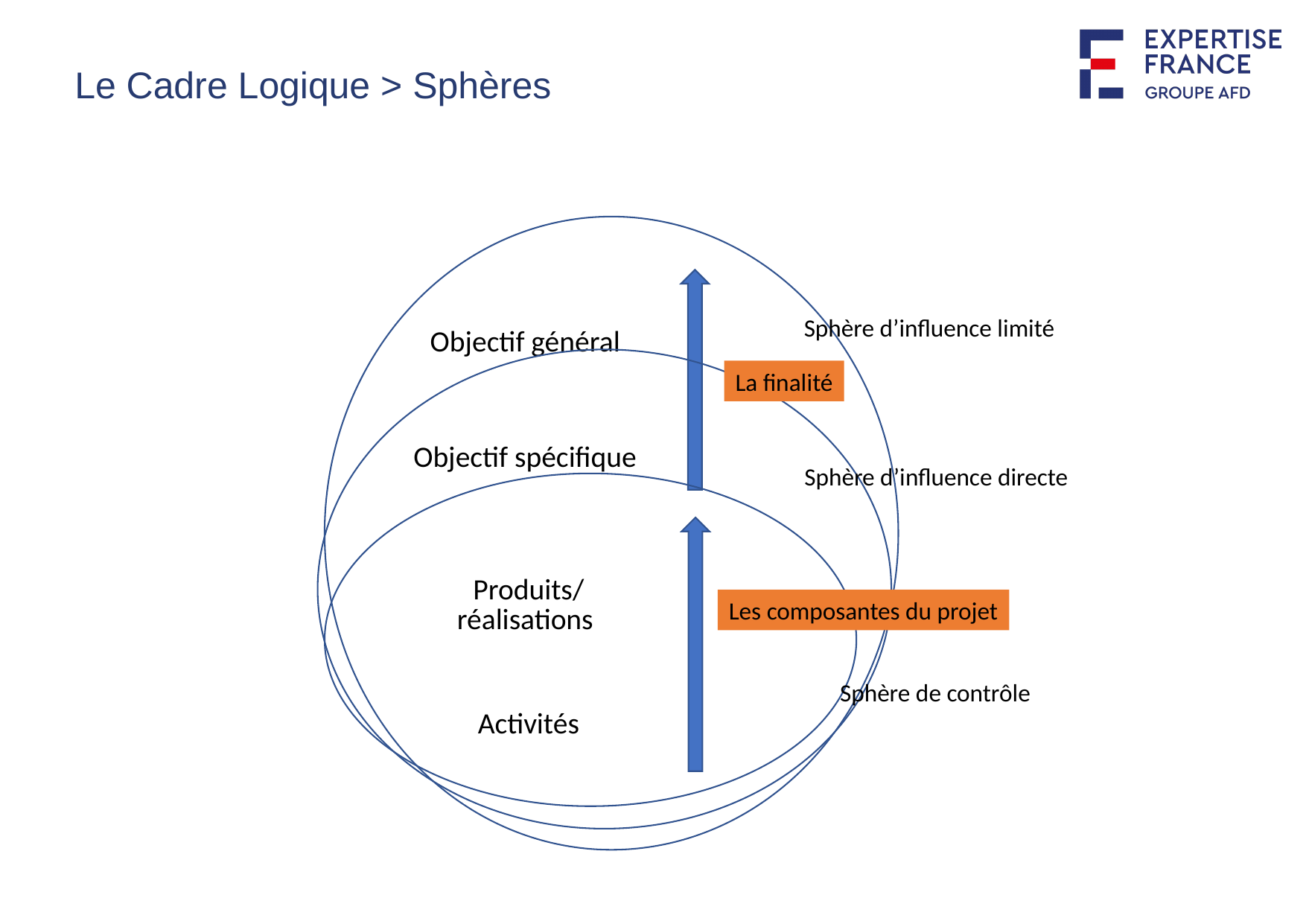

Le Cadre Logique > Sphères
| Logique d’intervention |
| --- |
| Objectif général |
| Objectif spécifique |
| Produits/réalisations |
| Activités |

Sphère d’influence limité

La finalité
Sphère d’influence directe

Les composantes du projet
Sphère de contrôle